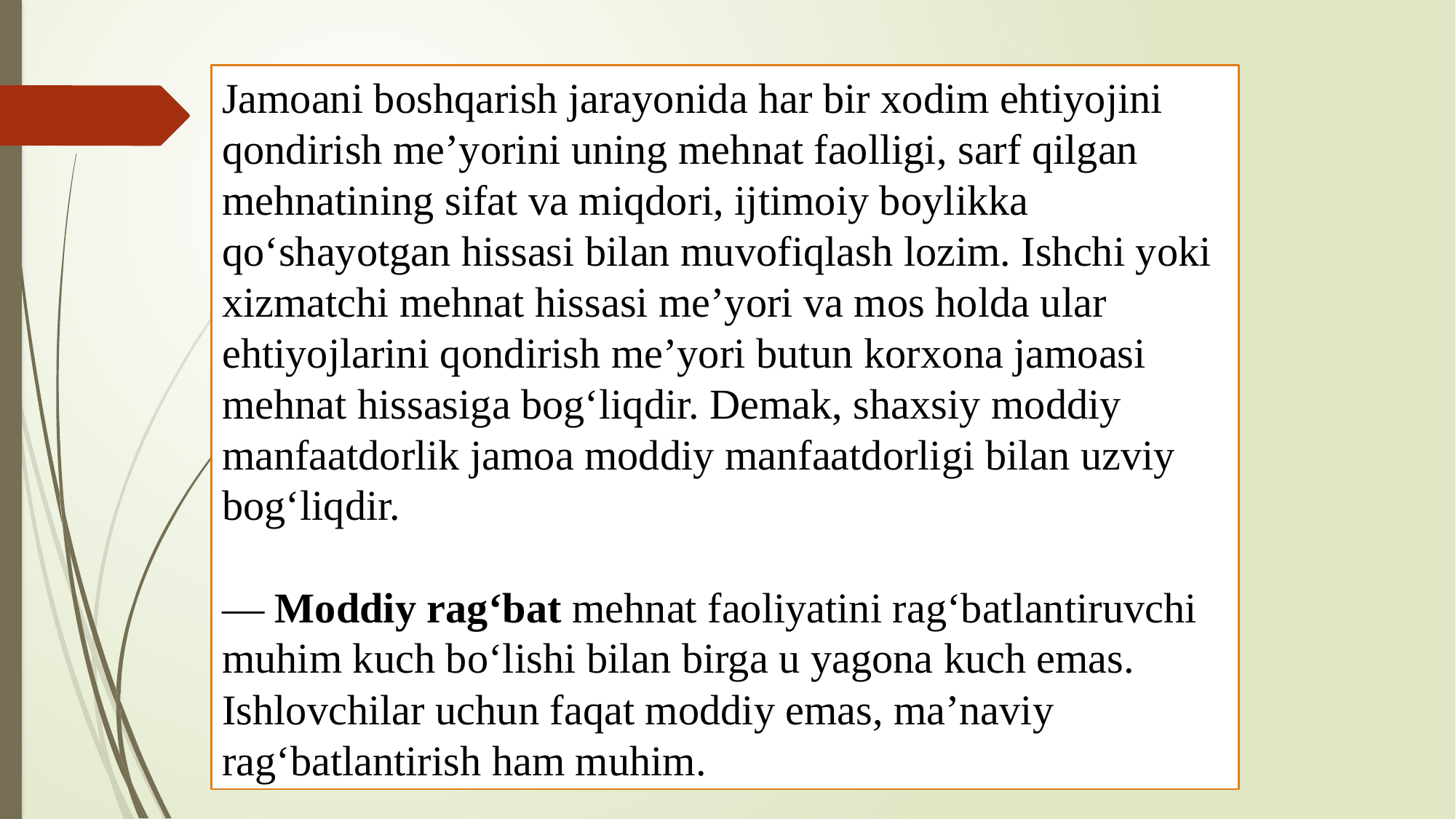

Jamoani boshqarish jarayonida har bir xodim ehtiyojini qondirish me’yorini uning mehnat faolligi, sarf qilgan mehna­ti­­ning sifat va miqdori, ijtimoiy boylikka qo‘shayotgan hissasi bilan muvofiqlash lozim. Ishchi yoki xizmatchi mehnat hissasi me’yori va mos holda ular ehtiyojlarini qondirish me’yori butun kor­xona jamoasi mehnat hissasiga bog‘liqdir. Demak, shaxsiy moddiy manfaatdorlik jamoa moddiy manfaatdorligi bilan uzviy bog‘liqdir.
— Moddiy rag‘bat mehnat faoliyatini rag‘batlantiruvchi muhim kuch bo‘lishi bilan birga u yagona kuch emas. Ishlovchilar uchun faqat moddiy emas, ma’naviy rag‘batlantirish ham muhim.